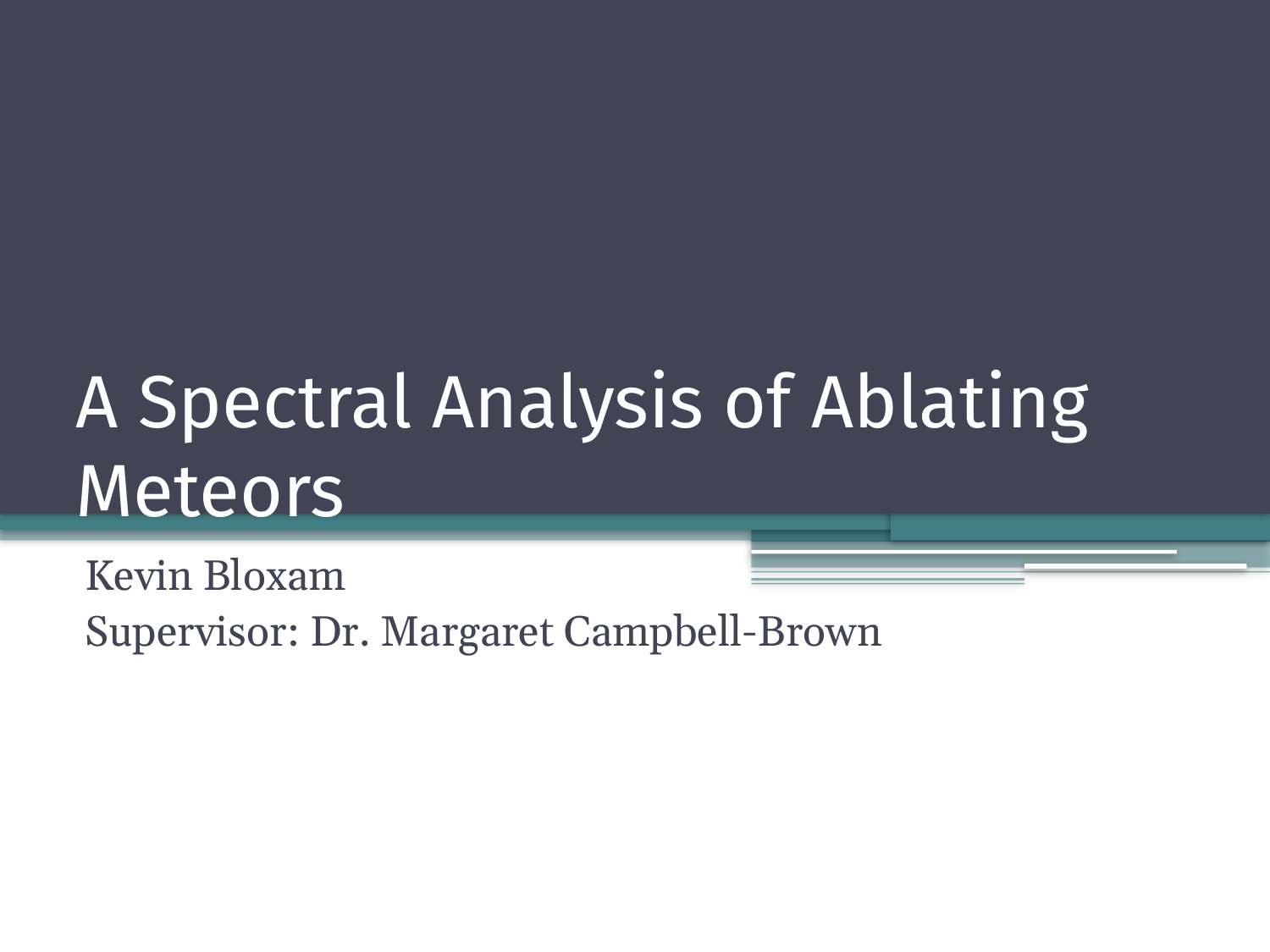

# A Spectral Analysis of Ablating Meteors
Kevin Bloxam
Supervisor: Dr. Margaret Campbell-Brown